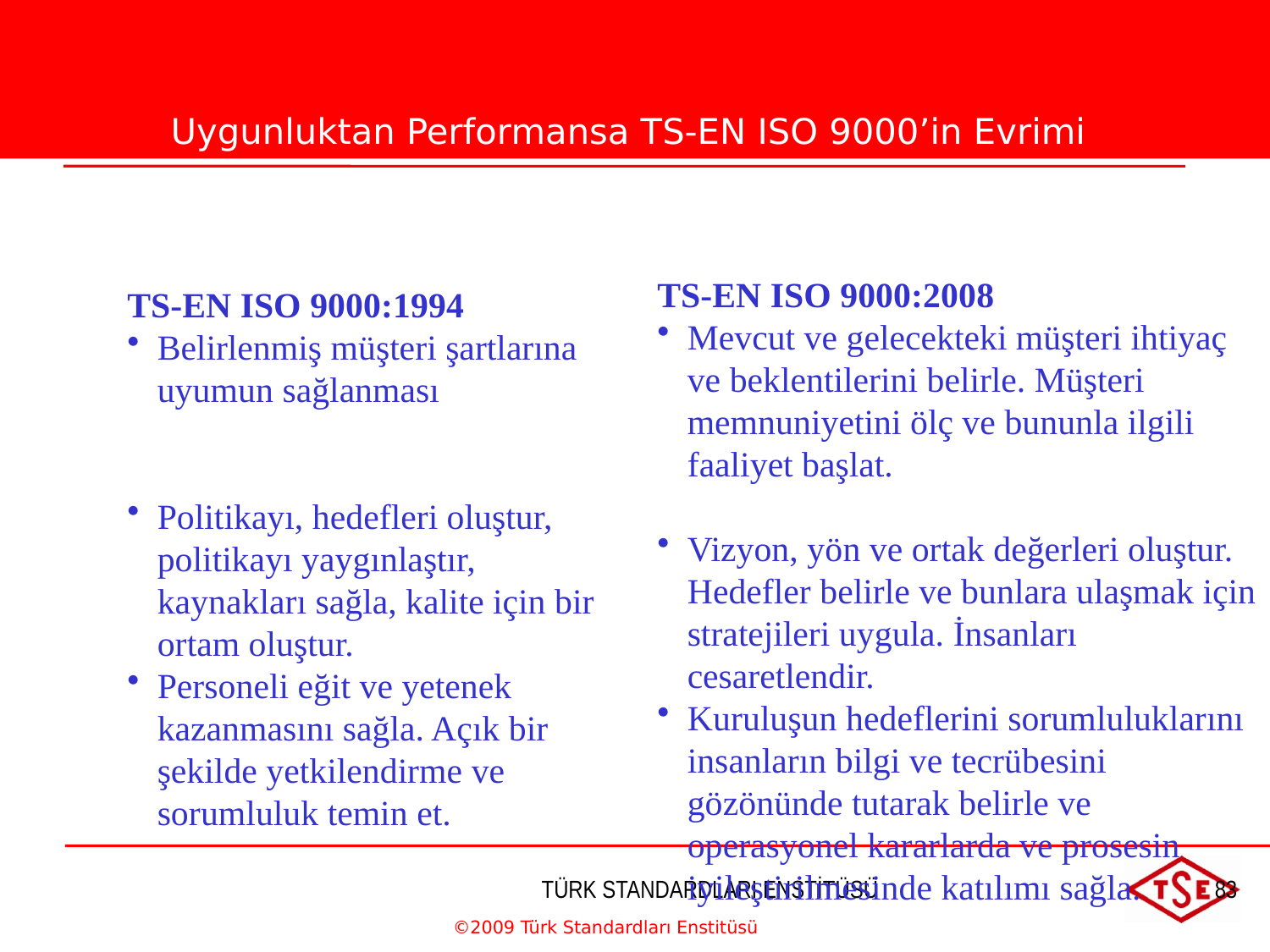

Uygunluktan Performansa TS-EN ISO 9000’in Evrimi
TS-EN ISO 9000:2008
Mevcut ve gelecekteki müşteri ihtiyaç ve beklentilerini belirle. Müşteri memnuniyetini ölç ve bununla ilgili faaliyet başlat.
Vizyon, yön ve ortak değerleri oluştur. Hedefler belirle ve bunlara ulaşmak için stratejileri uygula. İnsanları cesaretlendir.
Kuruluşun hedeflerini sorumluluklarını insanların bilgi ve tecrübesini gözönünde tutarak belirle ve operasyonel kararlarda ve prosesin iyileştirilmesinde katılımı sağla.
TS-EN ISO 9000:1994
Belirlenmiş müşteri şartlarına uyumun sağlanması
Politikayı, hedefleri oluştur, politikayı yaygınlaştır, kaynakları sağla, kalite için bir ortam oluştur.
Personeli eğit ve yetenek kazanmasını sağla. Açık bir şekilde yetkilendirme ve sorumluluk temin et.

©2009 Türk Standardları Enstitüsü
TÜRK STANDARDLARI ENSTİTÜSÜ
83